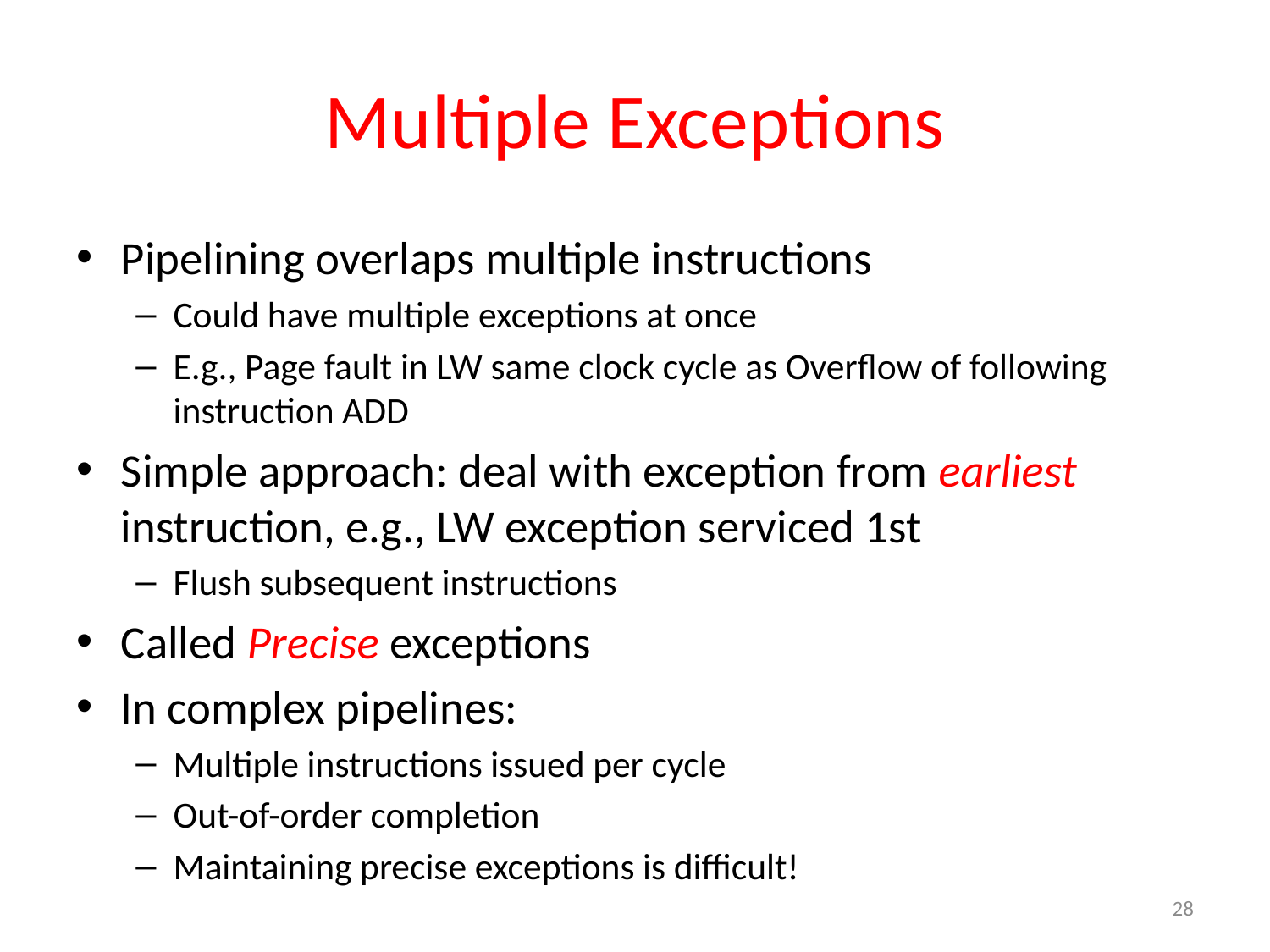

# Multiple Exceptions
Pipelining overlaps multiple instructions
Could have multiple exceptions at once
E.g., Page fault in LW same clock cycle as Overflow of following instruction ADD
Simple approach: deal with exception from earliest instruction, e.g., LW exception serviced 1st
Flush subsequent instructions
Called Precise exceptions
In complex pipelines:
Multiple instructions issued per cycle
Out-of-order completion
Maintaining precise exceptions is difficult!
28